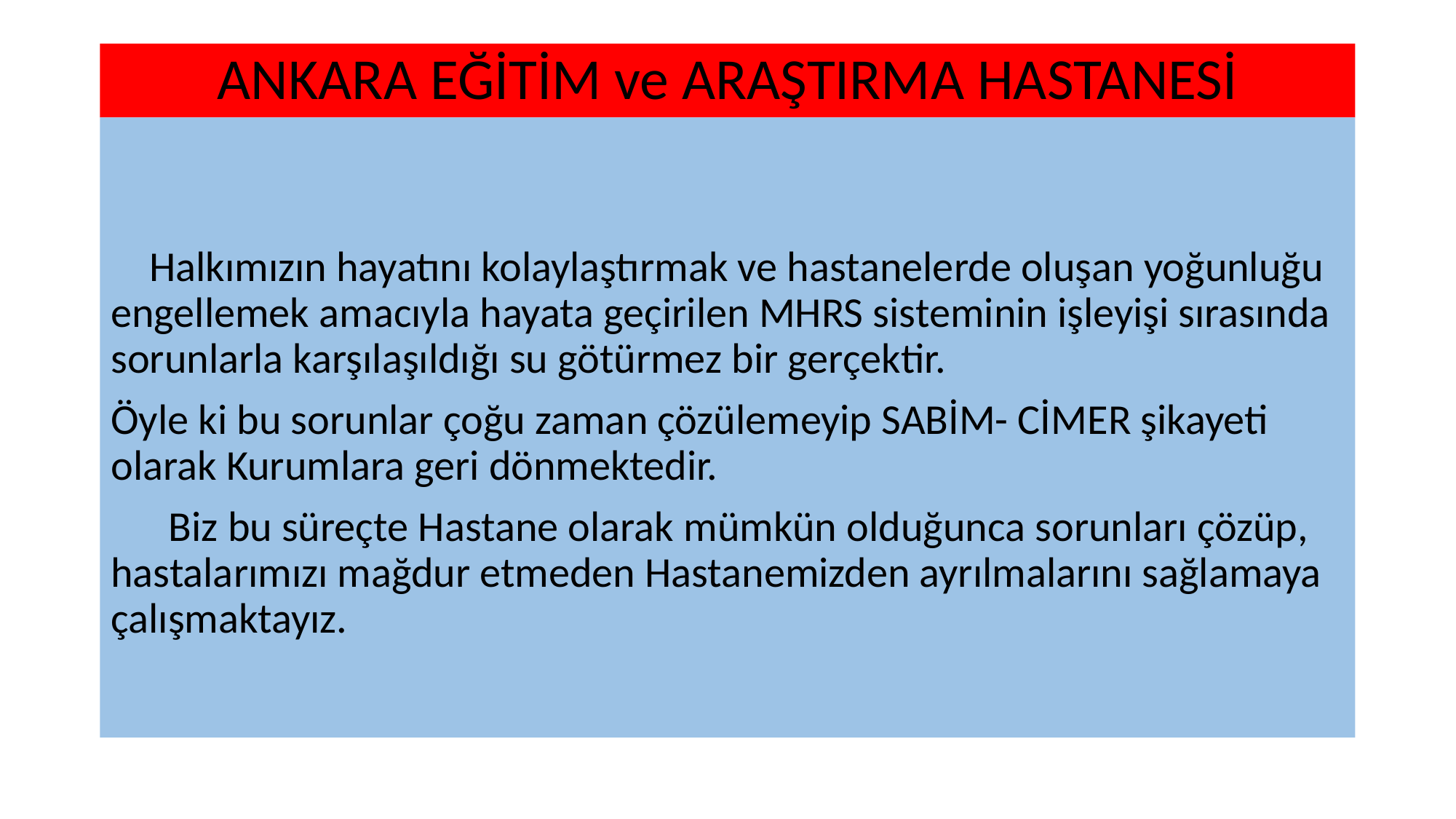

# ANKARA EĞİTİM ve ARAŞTIRMA HASTANESİ

    Halkımızın hayatını kolaylaştırmak ve hastanelerde oluşan yoğunluğu engellemek amacıyla hayata geçirilen MHRS sisteminin işleyişi sırasında sorunlarla karşılaşıldığı su götürmez bir gerçektir.
Öyle ki bu sorunlar çoğu zaman çözülemeyip SABİM- CİMER şikayeti olarak Kurumlara geri dönmektedir.
      Biz bu süreçte Hastane olarak mümkün olduğunca sorunları çözüp, hastalarımızı mağdur etmeden Hastanemizden ayrılmalarını sağlamaya çalışmaktayız.